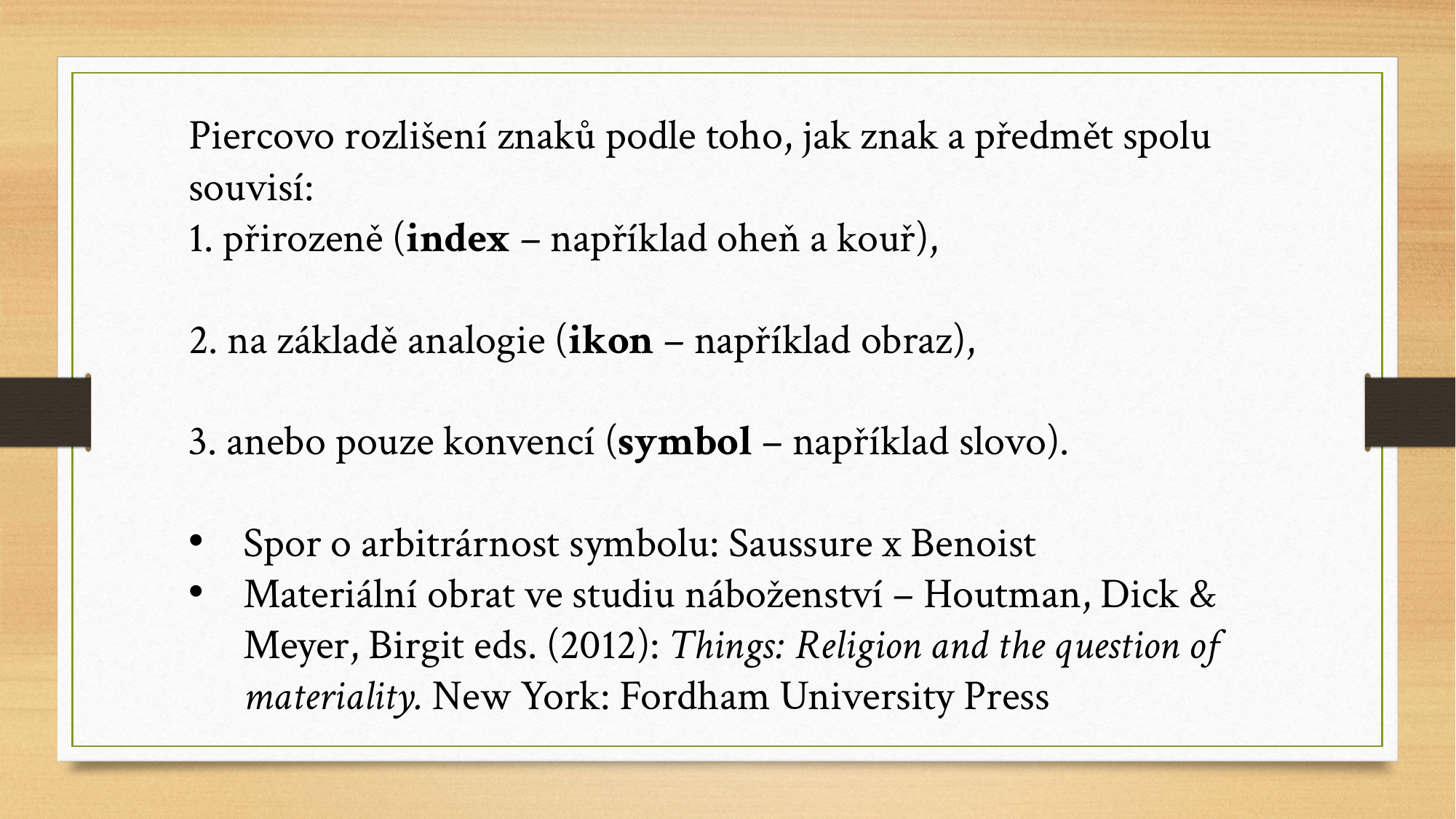

Piercovo rozlišení znaků podle toho, jak znak a předmět spolu souvisí:
 přirozeně (index – například oheň a kouř),

 na základě analogie (ikon – například obraz),

 anebo pouze konvencí (symbol – například slovo).

Spor o arbitrárnost symbolu: Saussure x Benoist
Materiální obrat ve studiu náboženství – Houtman, Dick & Meyer, Birgit eds. (2012): Things: Religion and the question of materiality. New York: Fordham University Press